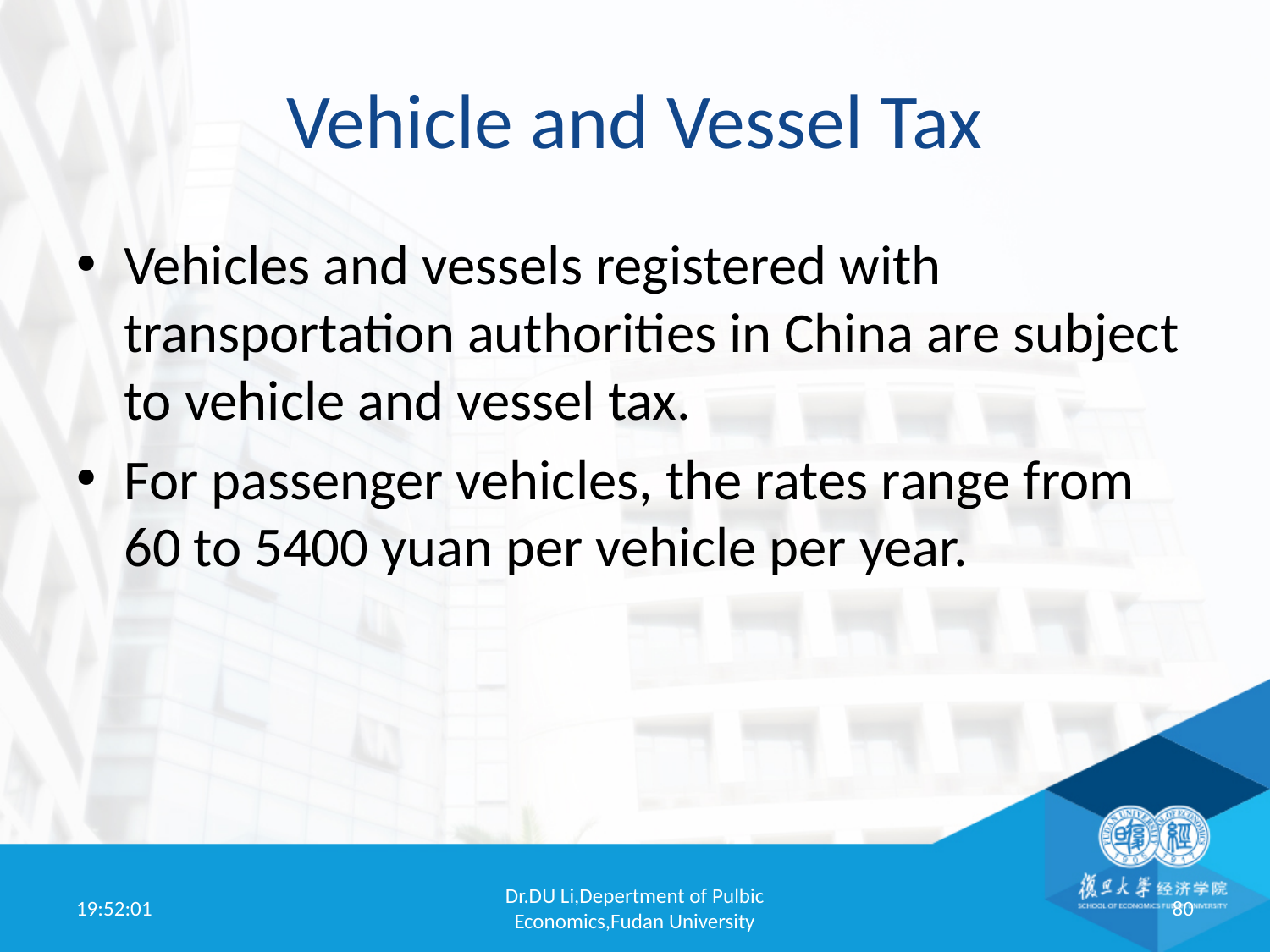

# Vehicle and Vessel Tax
Vehicles and vessels registered with transportation authorities in China are subject to vehicle and vessel tax.
For passenger vehicles, the rates range from 60 to 5400 yuan per vehicle per year.
19:52:01
Dr.DU Li,Depertment of Pulbic Economics,Fudan University
80